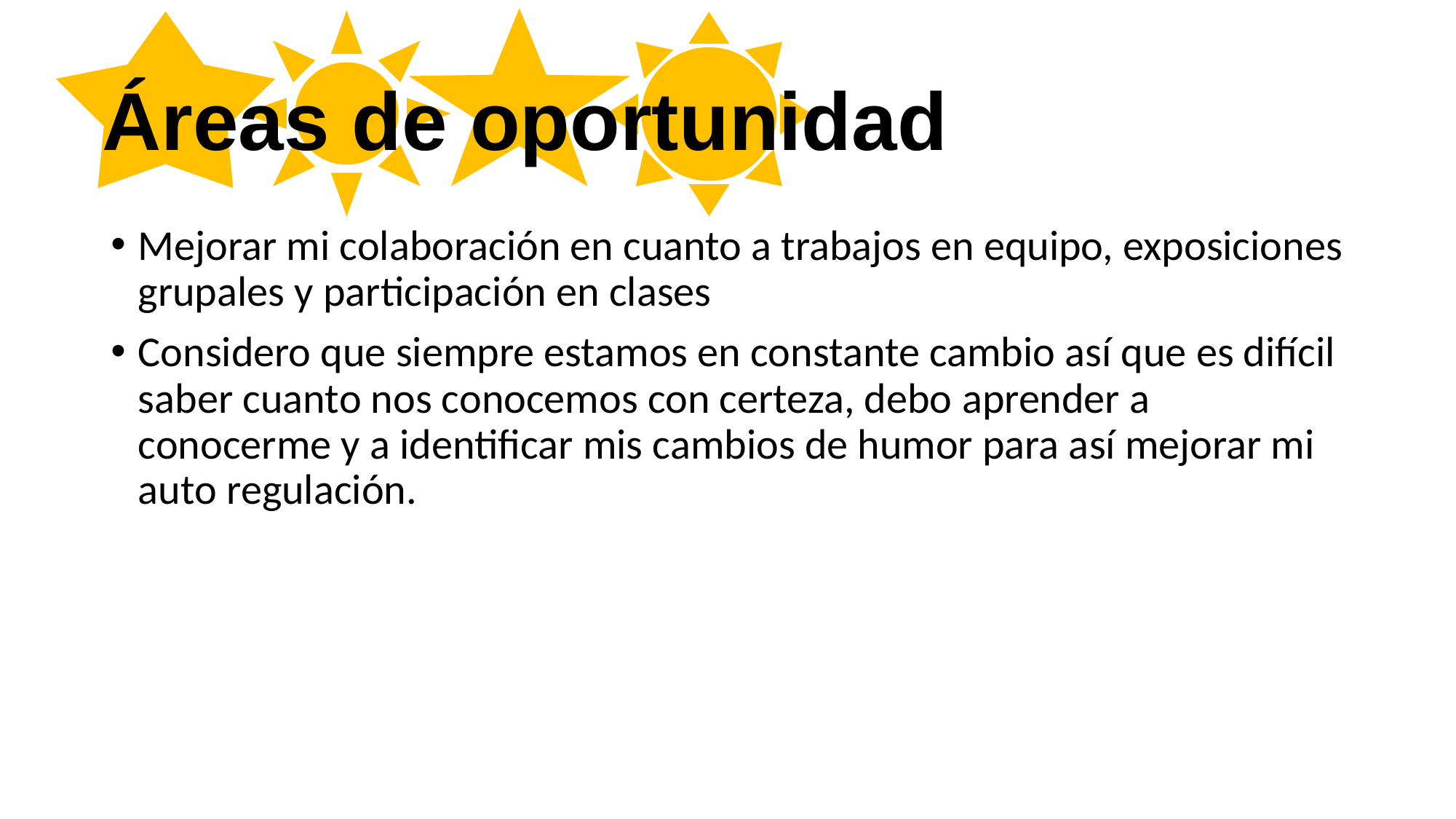

# Áreas de oportunidad
Mejorar mi colaboración en cuanto a trabajos en equipo, exposiciones grupales y participación en clases
Considero que siempre estamos en constante cambio así que es difícil saber cuanto nos conocemos con certeza, debo aprender a conocerme y a identificar mis cambios de humor para así mejorar mi auto regulación.